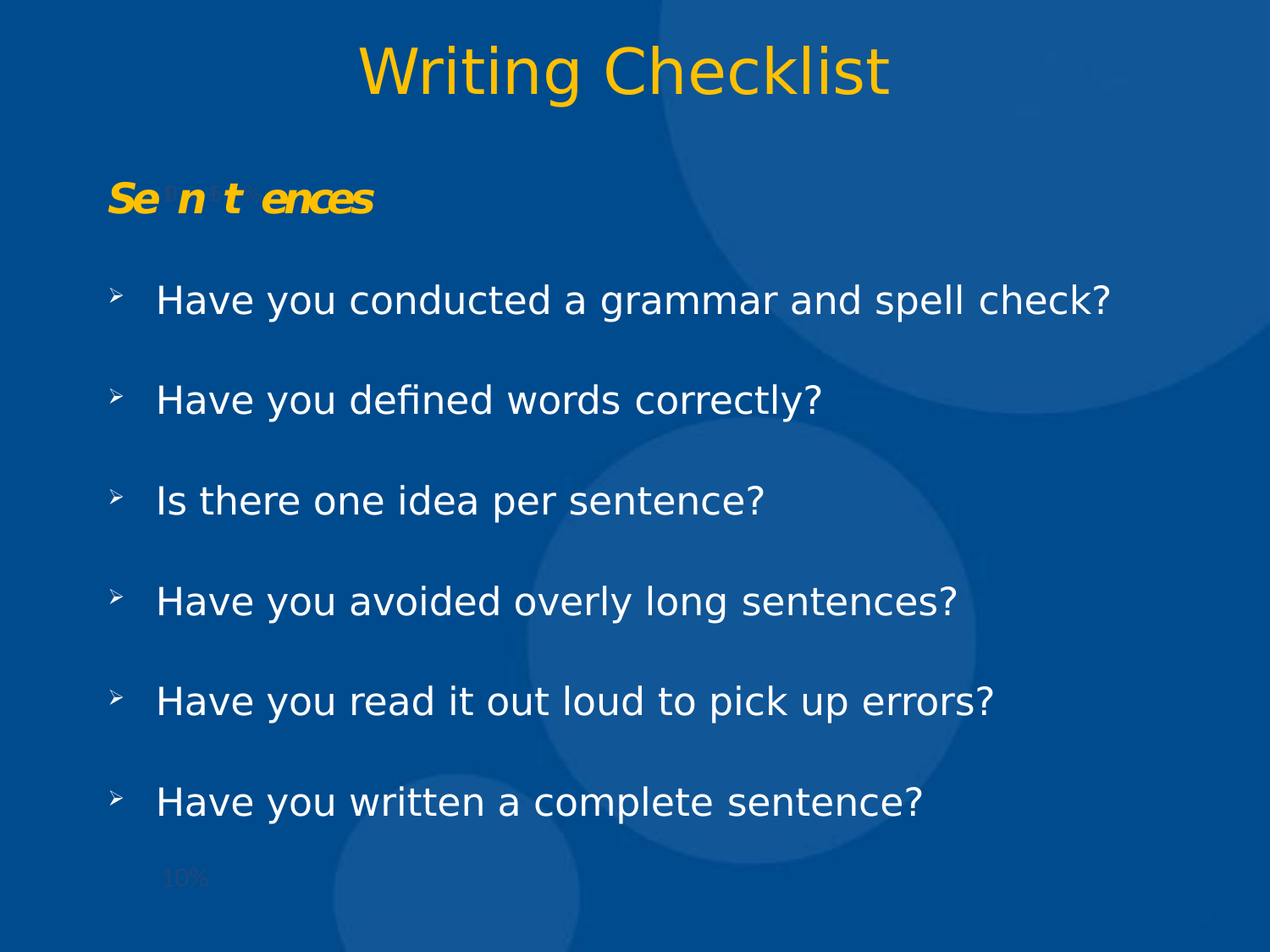

# Writing Checklist
Se10n-15t%ences

Have you conducted a grammar and spell check?

Have you defined words correctly?

Is there one idea per sentence?

Have you avoided overly long sentences?

Have you read it out loud to pick up errors?

Have you written a complete sentence?
10%